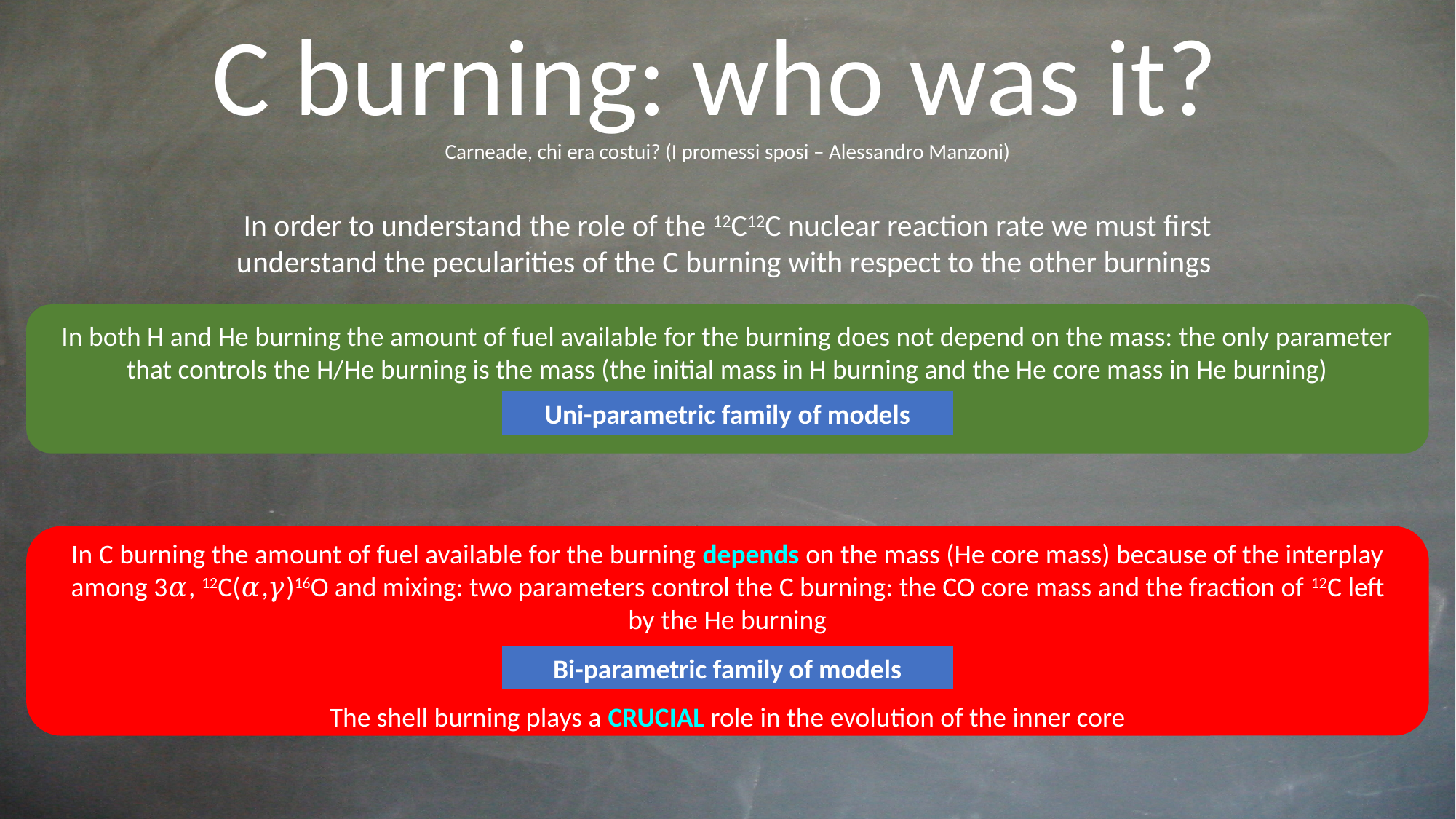

C burning: who was it?
Carneade, chi era costui? (I promessi sposi – Alessandro Manzoni)
In order to understand the role of the 12C12C nuclear reaction rate we must first understand the pecularities of the C burning with respect to the other burnings

In both H and He burning the amount of fuel available for the burning does not depend on the mass: the only parameter that controls the H/He burning is the mass (the initial mass in H burning and the He core mass in He burning)
Uni-parametric family of models

In C burning the amount of fuel available for the burning depends on the mass (He core mass) because of the interplay among 3𝛼, 12C(𝛼,𝛾)16O and mixing: two parameters control the C burning: the CO core mass and the fraction of 12C left by the He burning
Bi-parametric family of models
The shell burning plays a CRUCIAL role in the evolution of the inner core